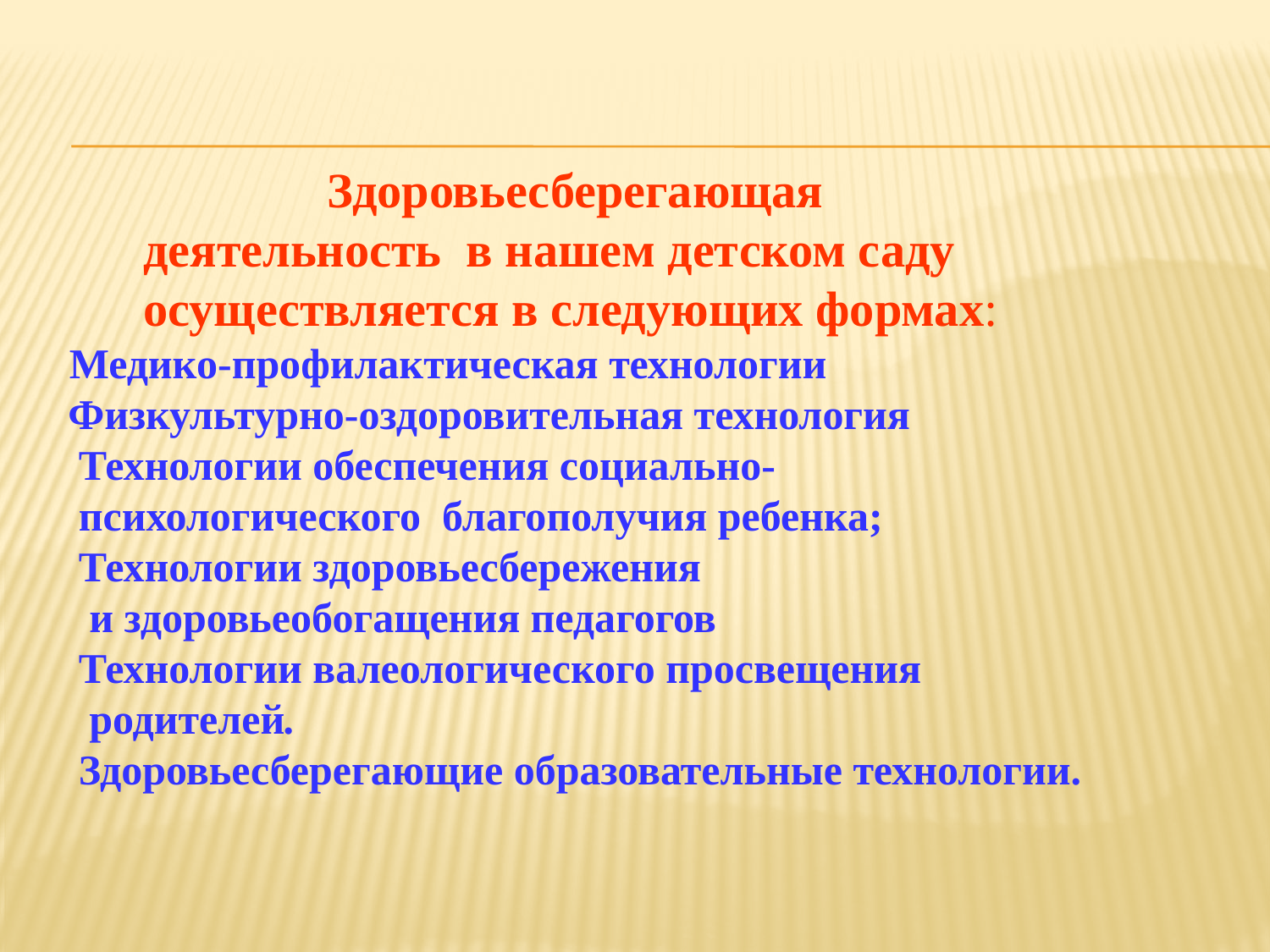

Здоровьесберегающая
       деятельность  в нашем детском саду
       осуществляется в следующих формах:
 Медико-профилактическая технологии
 Физкультурно-оздоровительная технология
  Технологии обеспечения социально-
  психологического  благополучия ребенка;
  Технологии здоровьесбережения
   и здоровьеобогащения педагогов
  Технологии валеологического просвещения
   родителей.
  Здоровьесберегающие образовательные технологии.